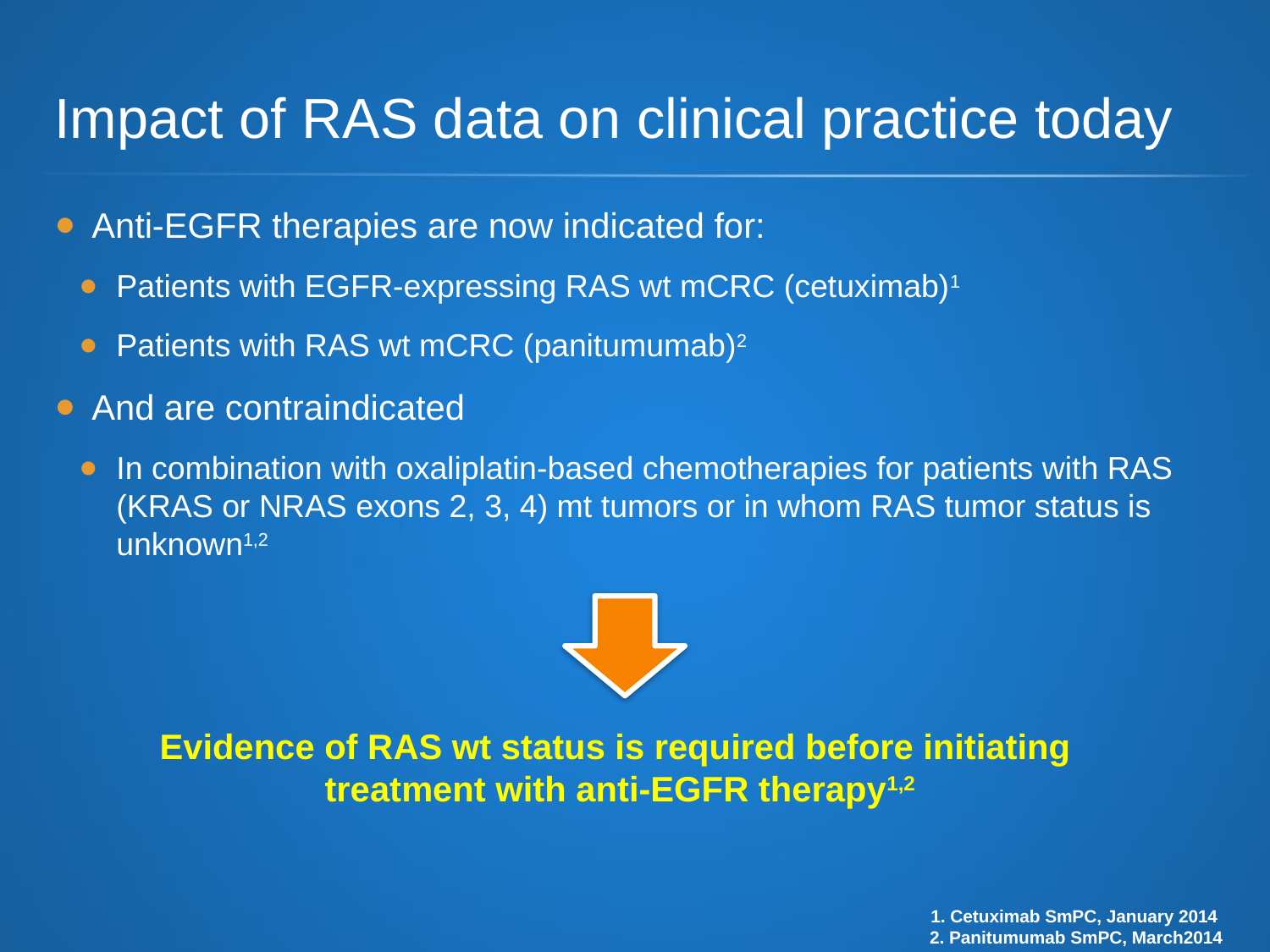

# Impact of RAS data on clinical practice today
Anti-EGFR therapies are now indicated for:
Patients with EGFR-expressing RAS wt mCRC (cetuximab)1
Patients with RAS wt mCRC (panitumumab)2
And are contraindicated
In combination with oxaliplatin-based chemotherapies for patients with RAS (KRAS or NRAS exons 2, 3, 4) mt tumors or in whom RAS tumor status is unknown1,2

Evidence of RAS wt status is required before initiating
treatment with anti-EGFR therapy1,2
1. Cetuximab SmPC, January 2014
2. Panitumumab SmPC, March2014